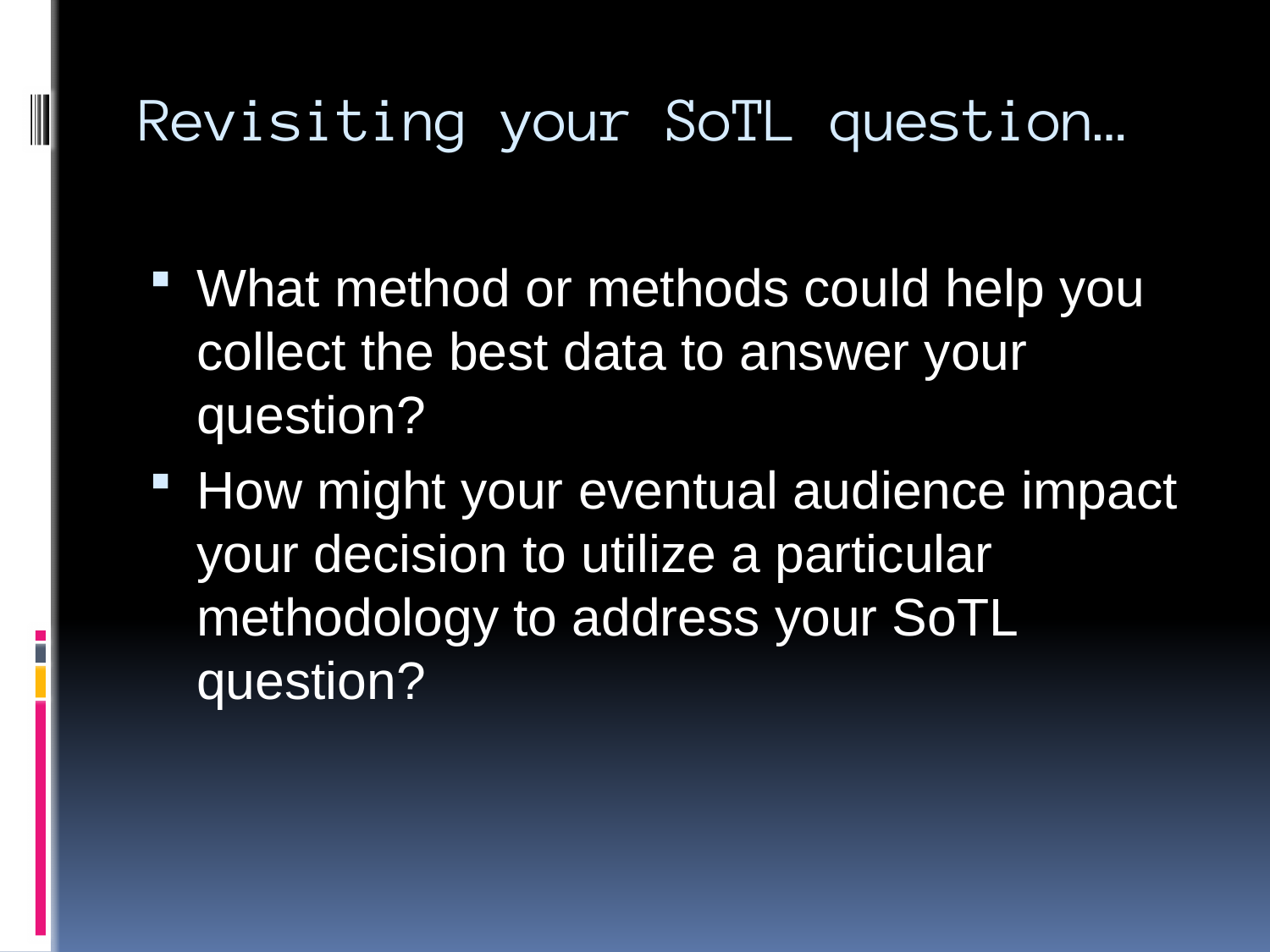

# Revisiting your SoTL question…
What method or methods could help you collect the best data to answer your question?
How might your eventual audience impact your decision to utilize a particular methodology to address your SoTL question?